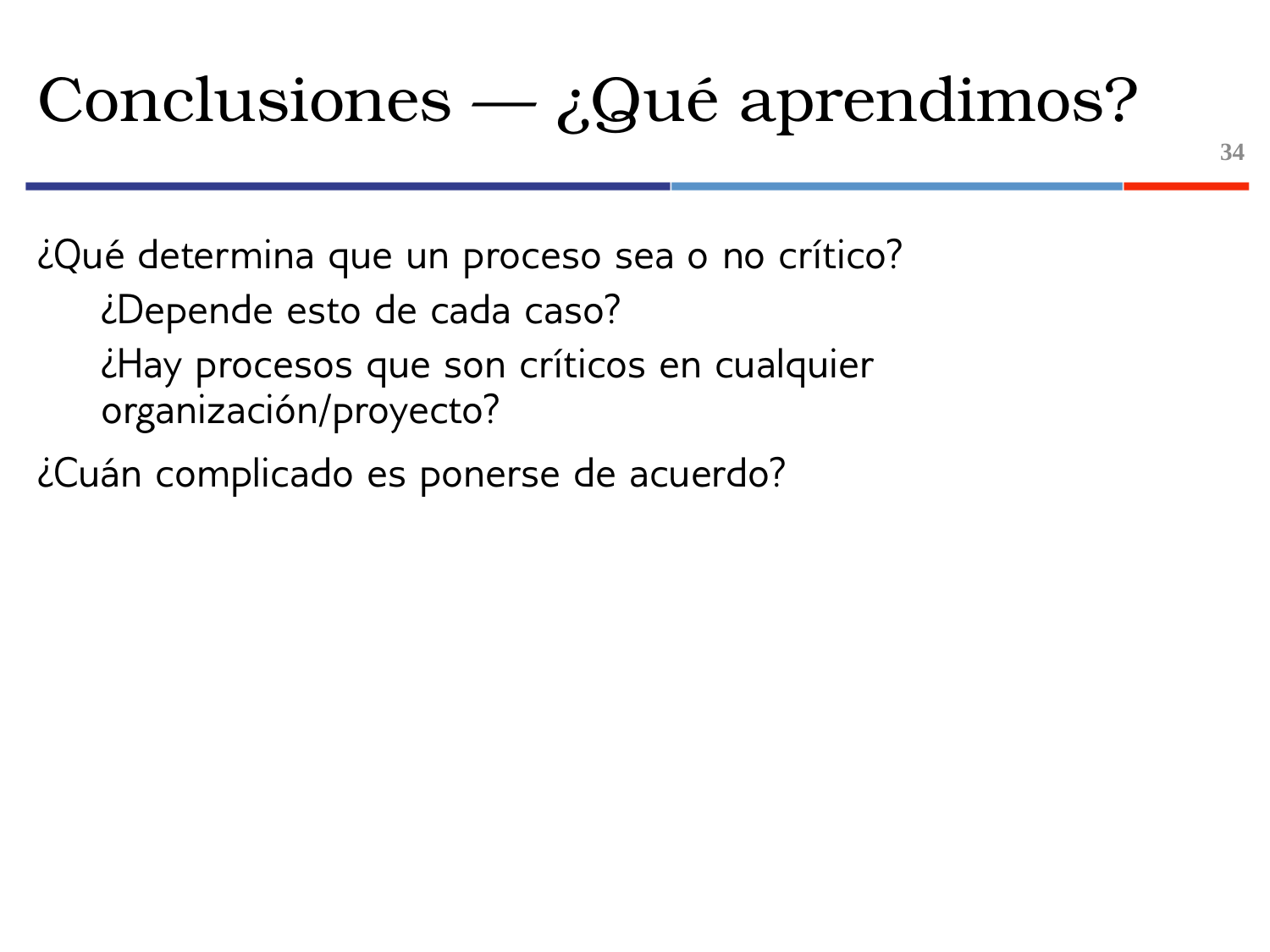

# Conclusiones — ¿Qué aprendimos?
34
¿Qué determina que un proceso sea o no crítico?
¿Depende esto de cada caso?
¿Hay procesos que son críticos en cualquier organización/proyecto?
¿Cuán complicado es ponerse de acuerdo?